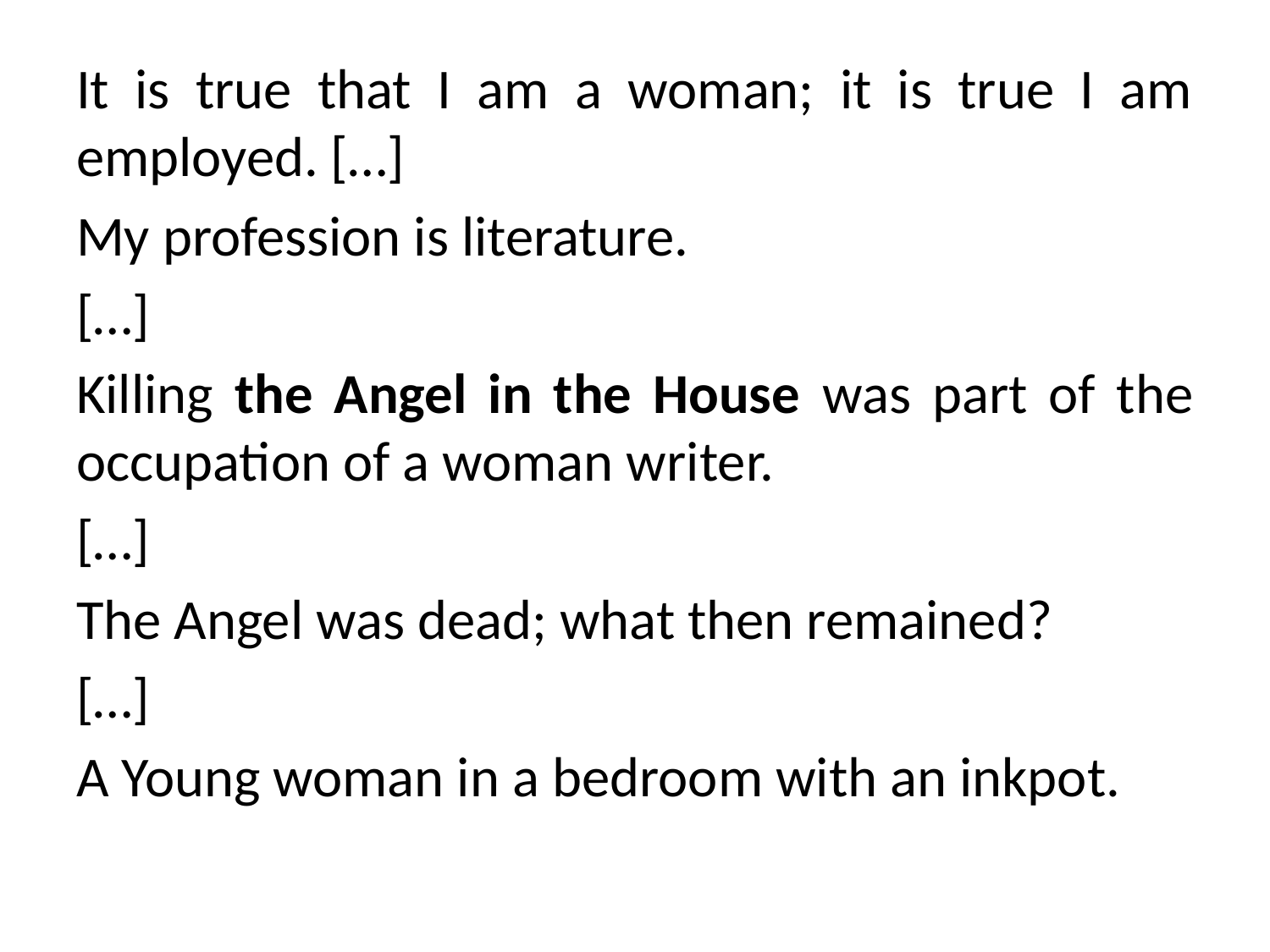

It is true that I am a woman; it is true I am employed. […]
My profession is literature.
[…]
Killing the Angel in the House was part of the occupation of a woman writer.
[…]
The Angel was dead; what then remained?
[…]
A Young woman in a bedroom with an inkpot.